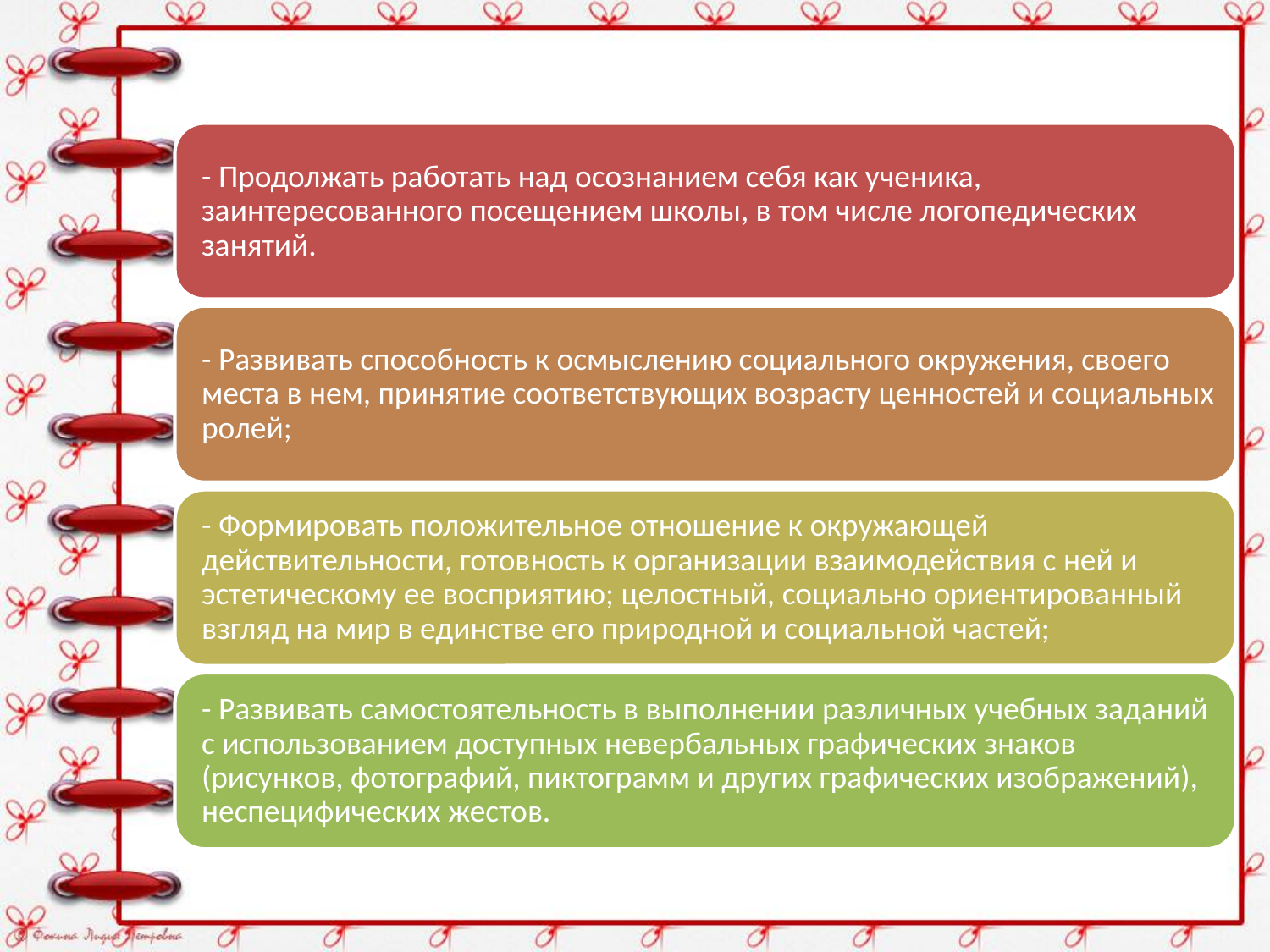

#
- Продолжать работать над осознанием себя как ученика, заинтересованного посещением школы, в том числе логопедических занятий.
- Развивать способность к осмыслению социального окружения, своего места в нем, принятие соответствующих возрасту ценностей и социальных ролей;
- Формировать положительное отношение к окружающей действительности, готовность к организации взаимодействия с ней и эстетическому ее восприятию; целостный, социально ориентированный взгляд на мир в единстве его природной и социальной частей;
- Развивать самостоятельность в выполнении различных учебных заданий с использованием доступных невербальных графических знаков (рисунков, фотографий, пиктограмм и других графических изображений), неспецифических жестов.